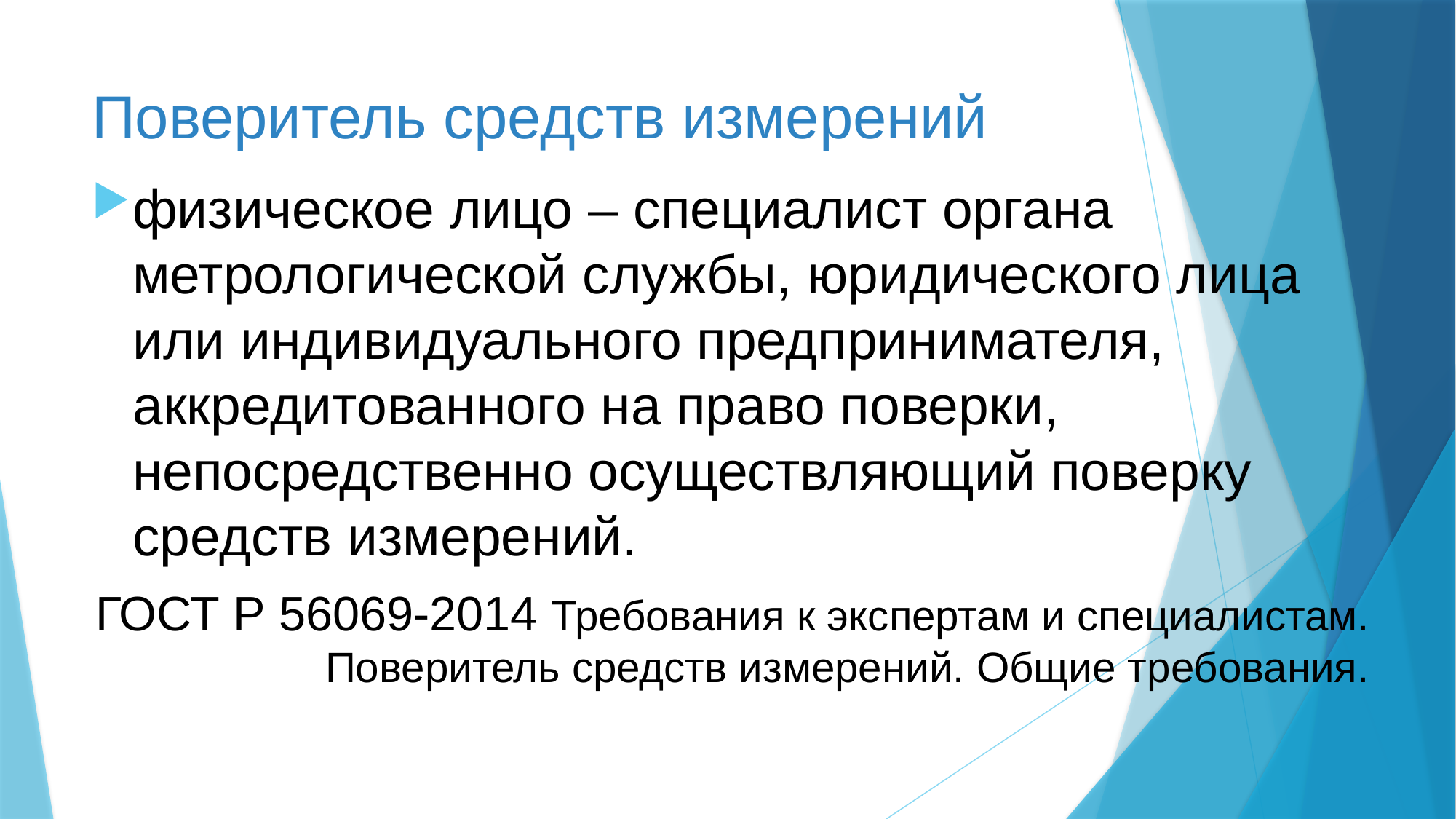

# Поверитель средств измерений
физическое лицо – специалист органа метрологической службы, юридического лица или индивидуального предпринимателя, аккредитованного на право поверки, непосредственно осуществляющий поверку средств измерений.
ГОСТ Р 56069-2014 Требования к экспертам и специалистам. Поверитель средств измерений. Общие требования.